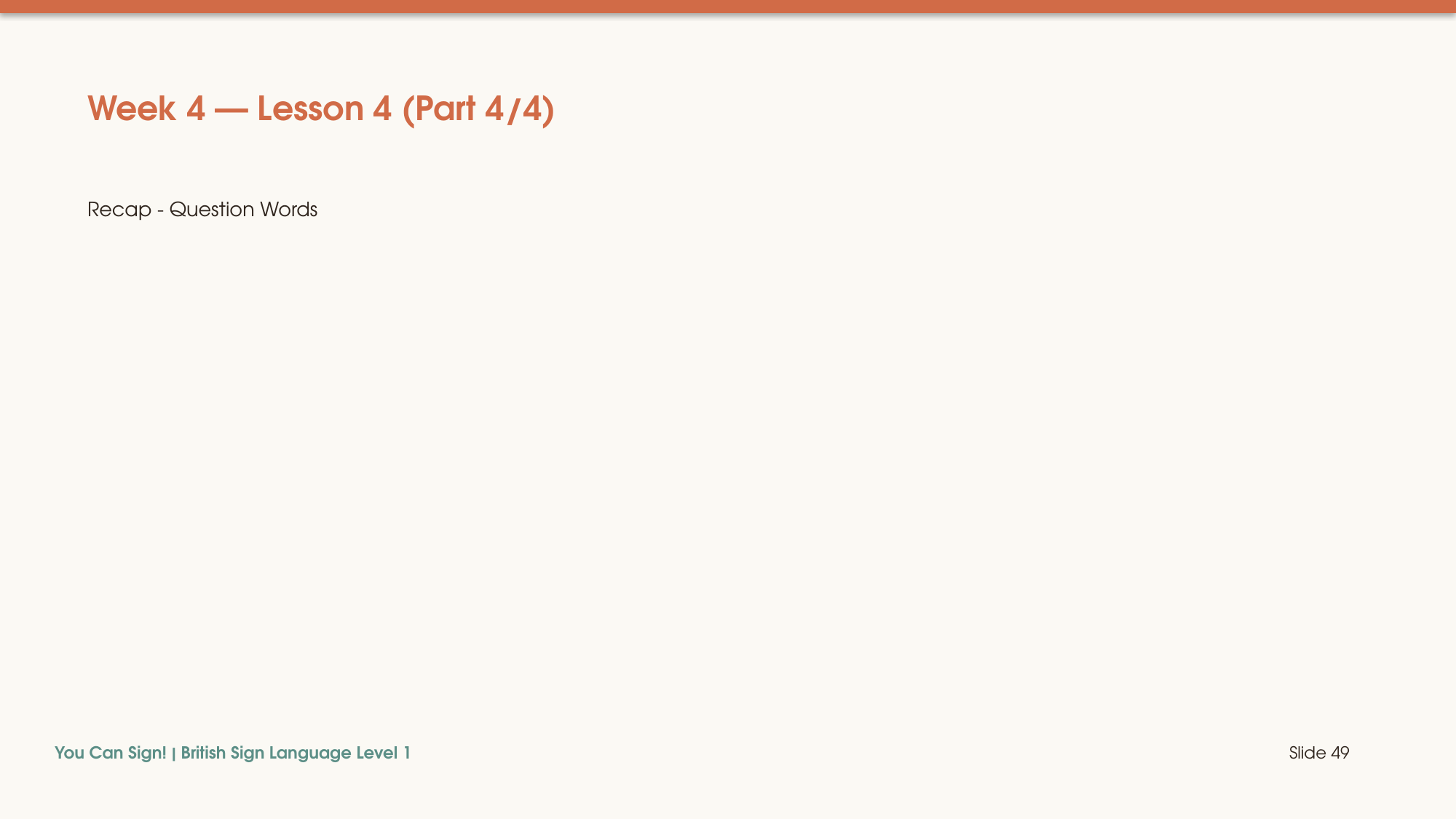

Week 4 — Lesson 4 (Part 4/4)
Recap - Question Words
You Can Sign! | British Sign Language Level 1
Slide 49